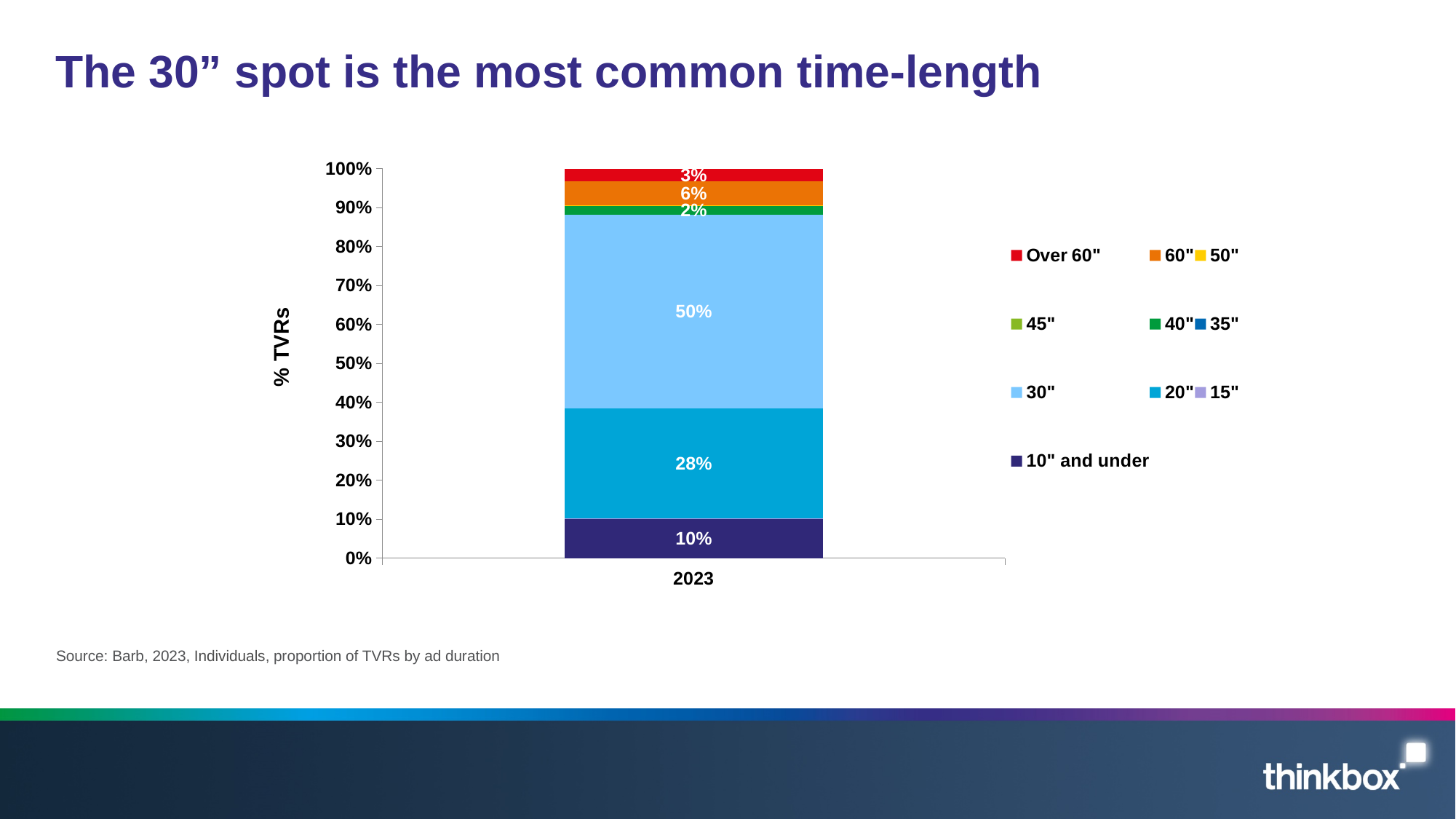

# The 30” spot is the most common time-length

### Chart

| Category | 10" and under | 15" | 20" | 30" | 35" | 40" | 45" | 50" | 60" | Over 60" |
|---|---|---|---|---|---|---|---|---|---|---|
| 2023 | 0.100685489983212 | 0.0008300143816761979 | 0.28324724011192576 | 0.497890473519455 | 1.571025019280168e-05 | 0.022826066220244075 | 5.987000789806945e-06 | 8.824749134088371e-05 | 0.06137513989662691 | 0.03303563114453656 |
% TVRs
Source: Barb, 2023, Individuals, proportion of TVRs by ad duration